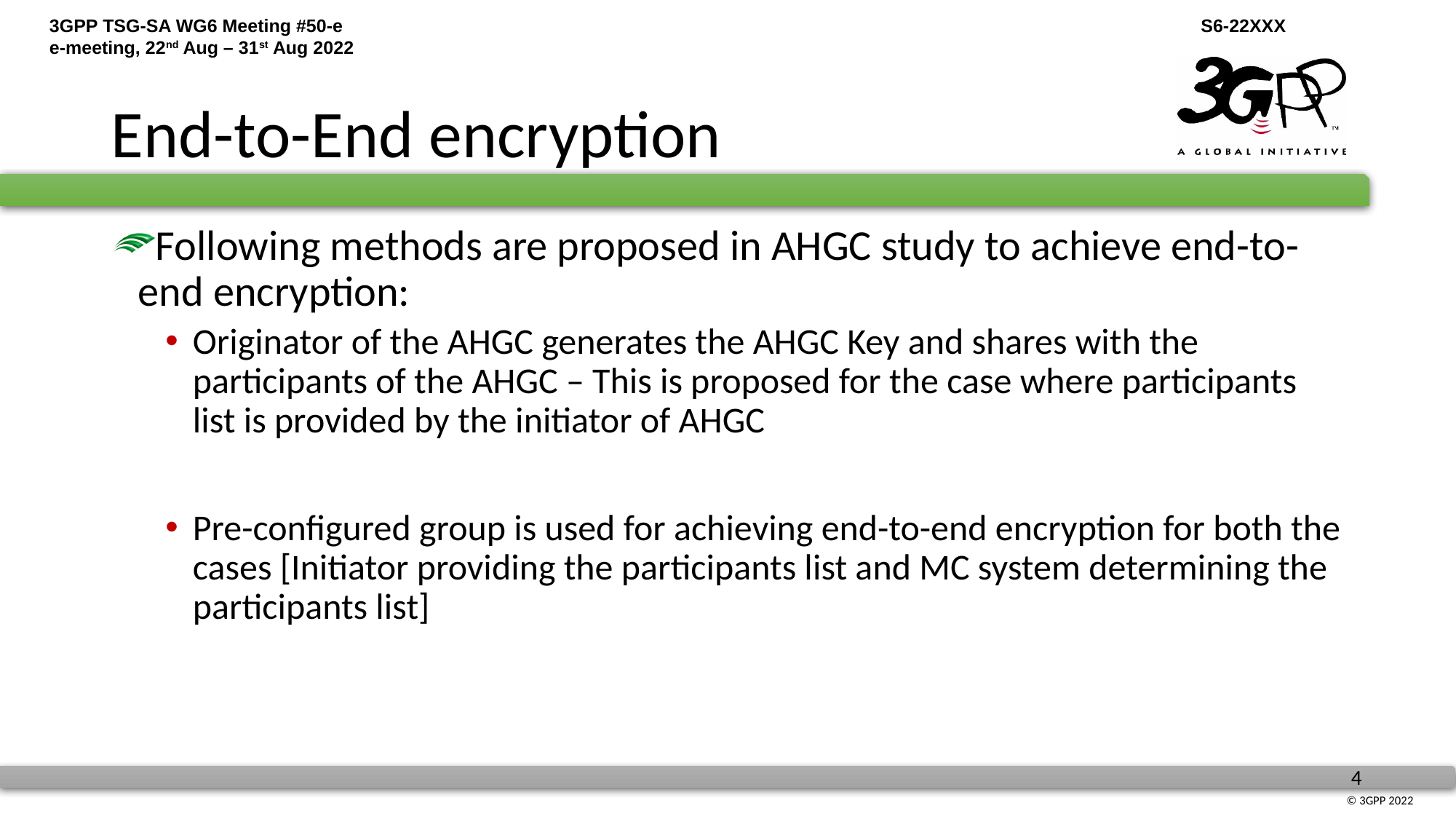

# End-to-End encryption
Following methods are proposed in AHGC study to achieve end-to-end encryption:
Originator of the AHGC generates the AHGC Key and shares with the participants of the AHGC – This is proposed for the case where participants list is provided by the initiator of AHGC

Pre-configured group is used for achieving end-to-end encryption for both the cases [Initiator providing the participants list and MC system determining the participants list]